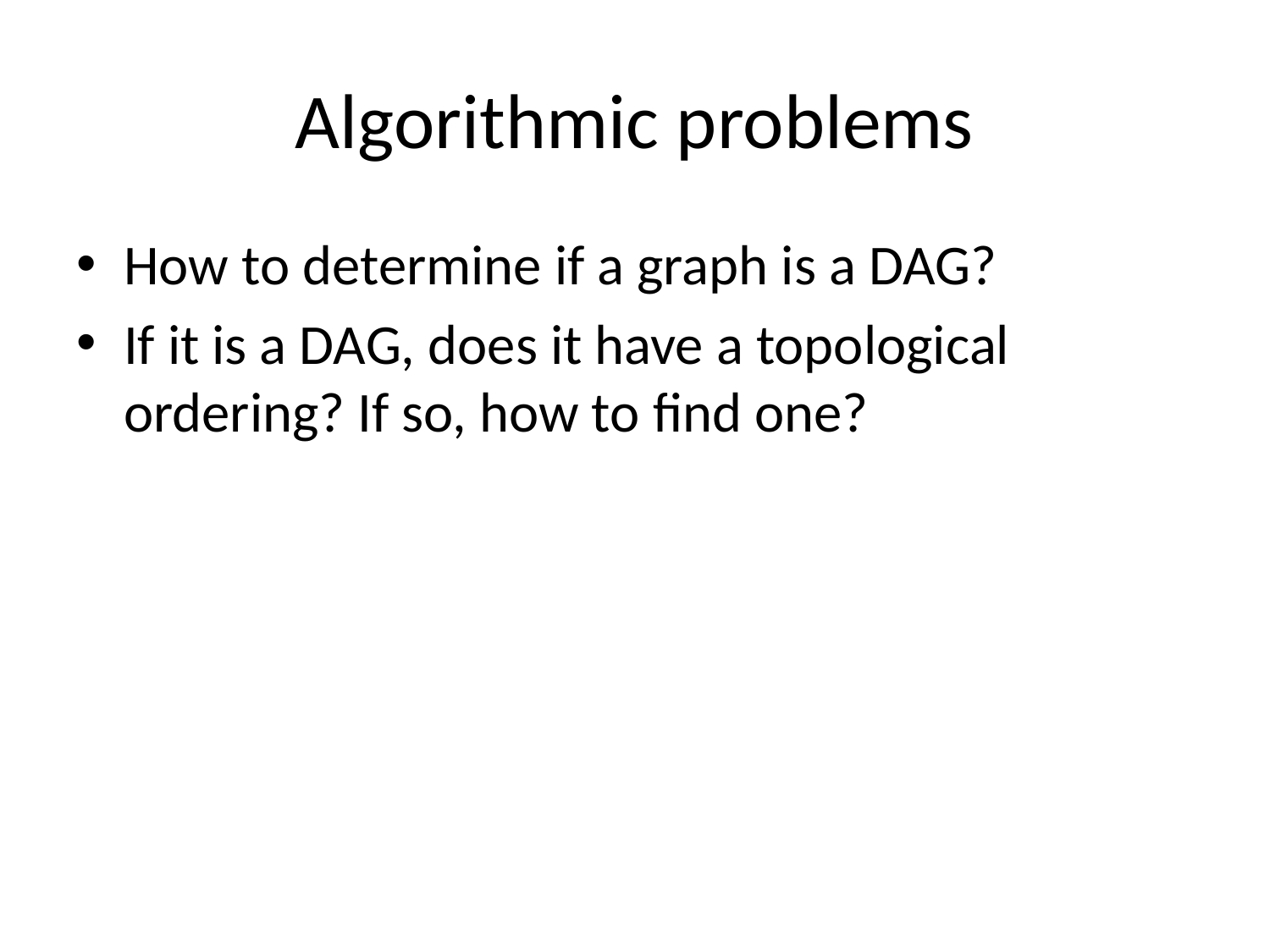

# Algorithmic problems
How to determine if a graph is a DAG?
If it is a DAG, does it have a topological ordering? If so, how to find one?